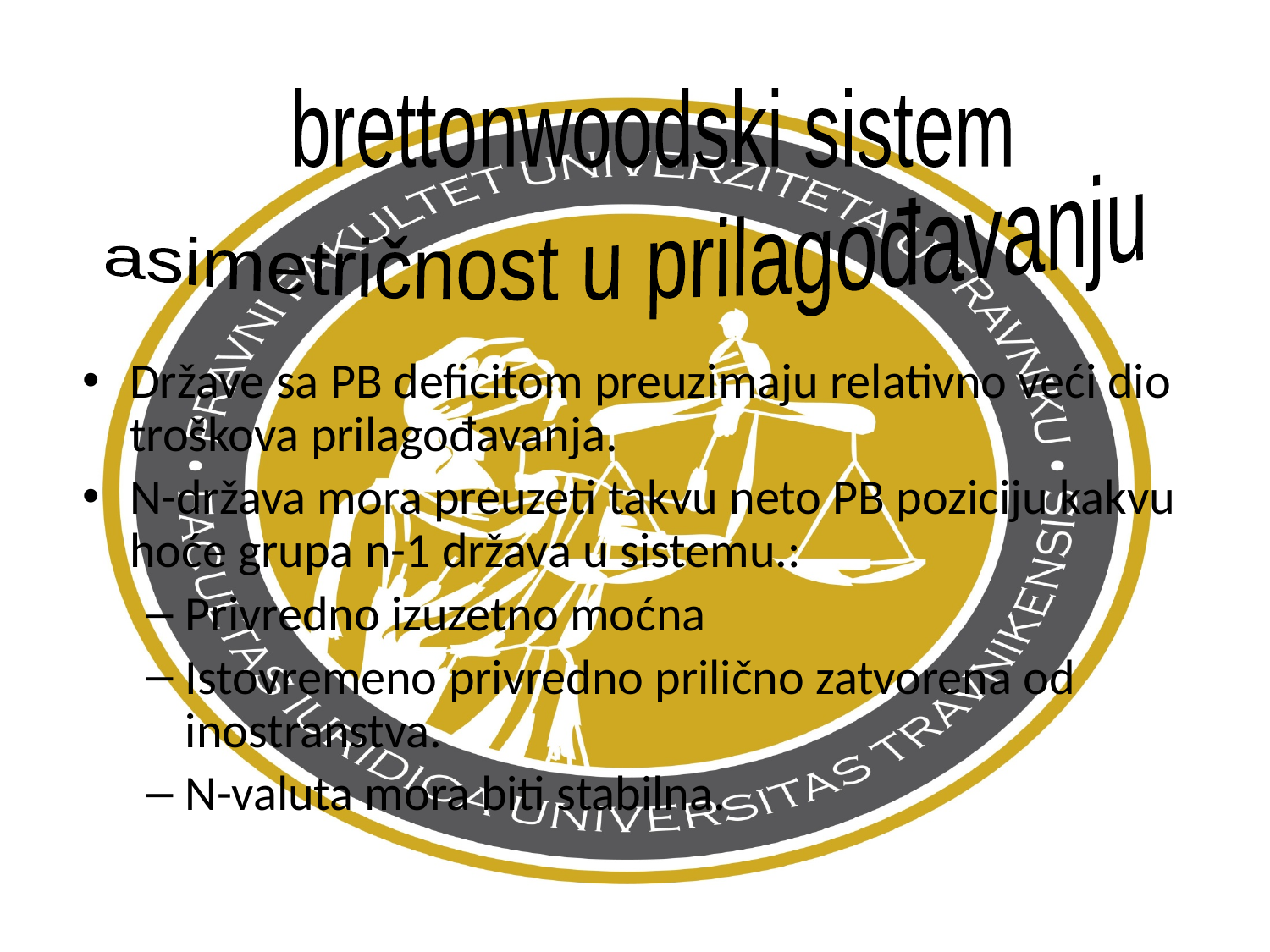

brettonwoodski sistem
asimetričnost u prilagođavanju
Države sa PB deficitom preuzimaju relativno veći dio troškova prilagođavanja.
N-država mora preuzeti takvu neto PB poziciju kakvu hoće grupa n-1 država u sistemu.:
Privredno izuzetno moćna
Istovremeno privredno prilično zatvorena od inostranstva.
N-valuta mora biti stabilna.